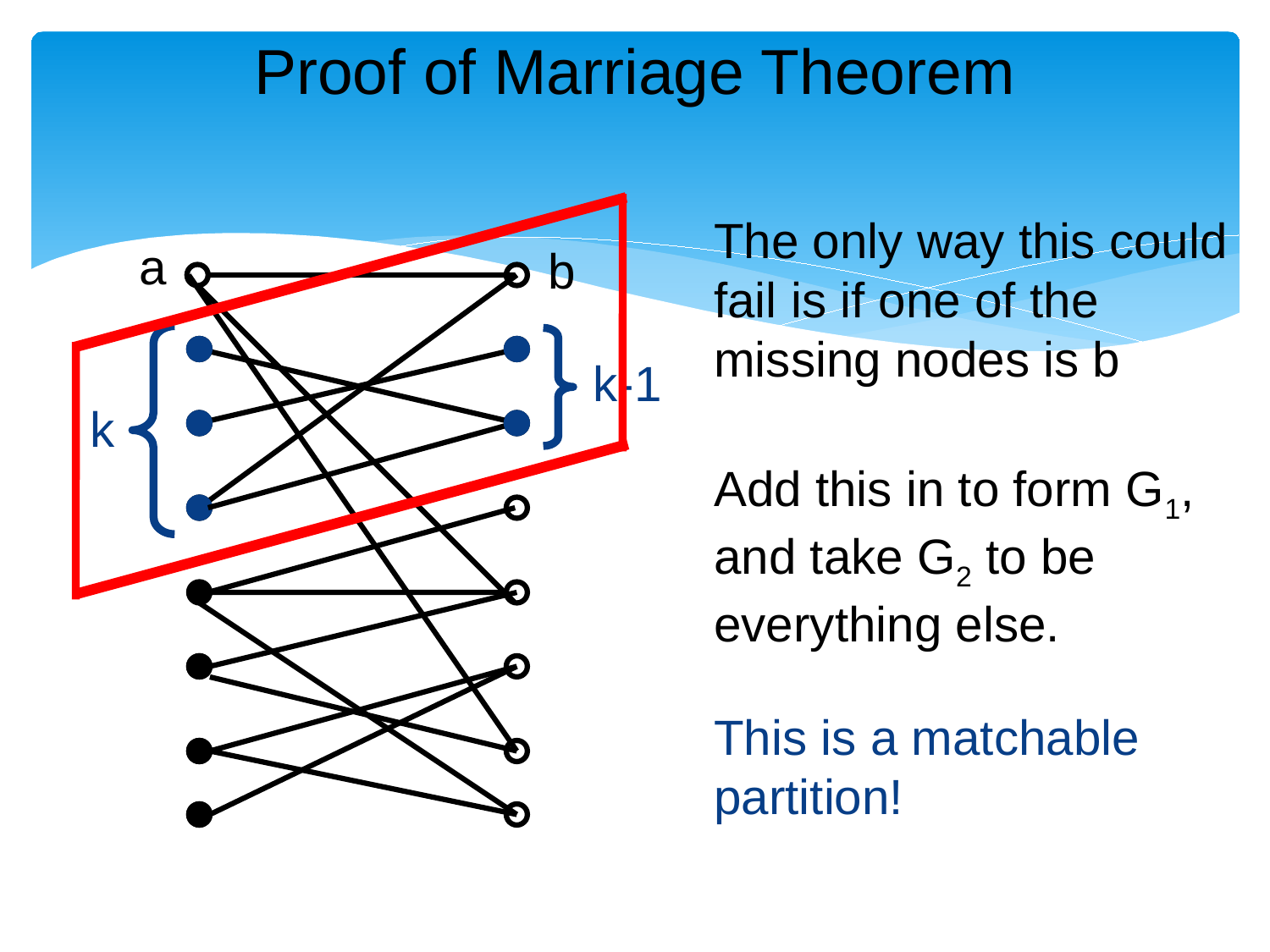

Proof of Marriage Theorem

The only way this could fail is if one of the missing nodes is b
a
b

k-1

k

Add this in to form G1, and take G2 to be everything else.

This is a matchable partition!